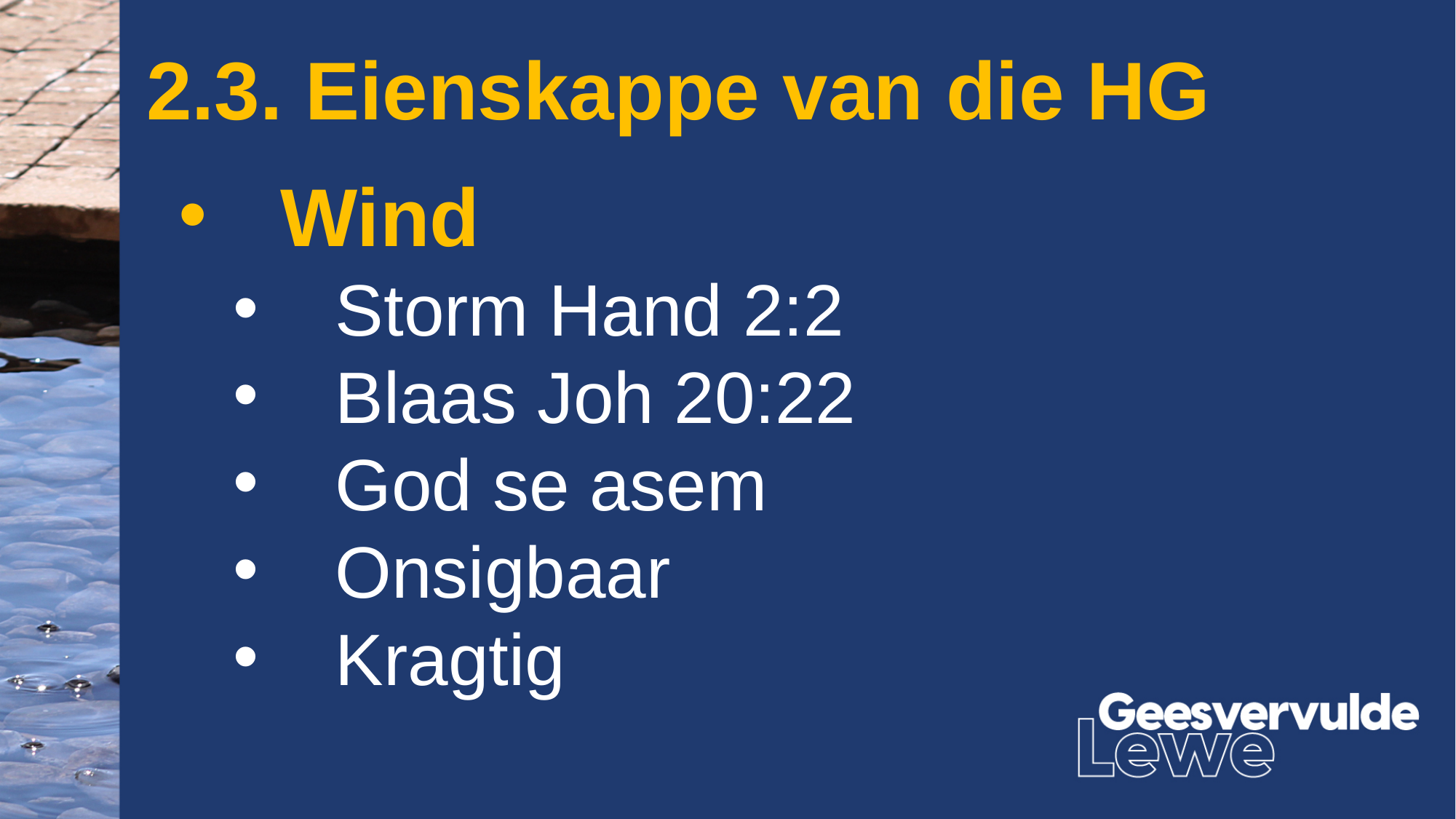

2.3. Eienskappe van die HG
Wind
Storm Hand 2:2
Blaas Joh 20:22
God se asem
Onsigbaar
Kragtig